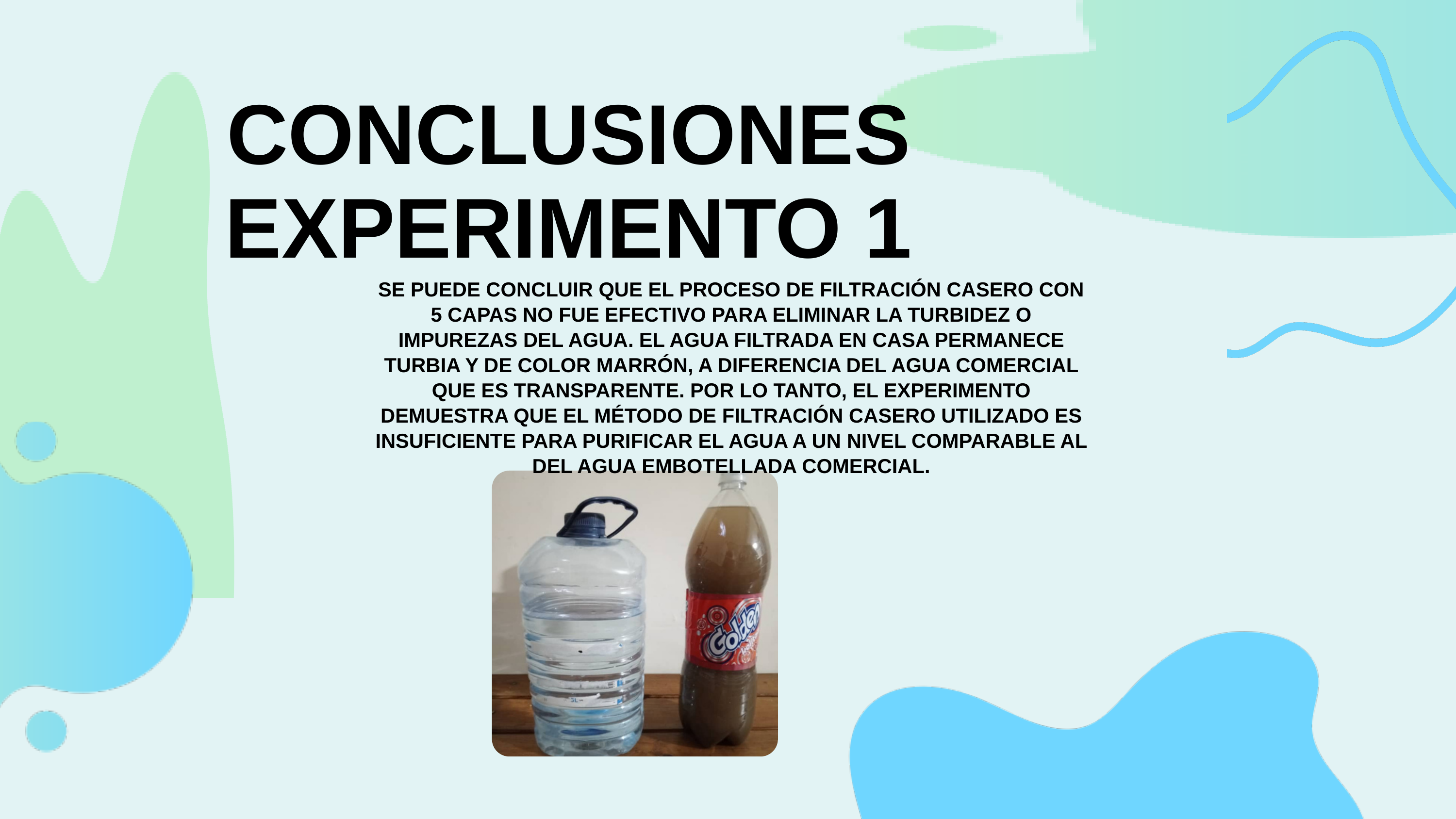

CONCLUSIONES EXPERIMENTO 1

SE PUEDE CONCLUIR QUE EL PROCESO DE FILTRACIÓN CASERO CON 5 CAPAS NO FUE EFECTIVO PARA ELIMINAR LA TURBIDEZ O IMPUREZAS DEL AGUA. EL AGUA FILTRADA EN CASA PERMANECE TURBIA Y DE COLOR MARRÓN, A DIFERENCIA DEL AGUA COMERCIAL QUE ES TRANSPARENTE. POR LO TANTO, EL EXPERIMENTO DEMUESTRA QUE EL MÉTODO DE FILTRACIÓN CASERO UTILIZADO ES INSUFICIENTE PARA PURIFICAR EL AGUA A UN NIVEL COMPARABLE AL DEL AGUA EMBOTELLADA COMERCIAL.